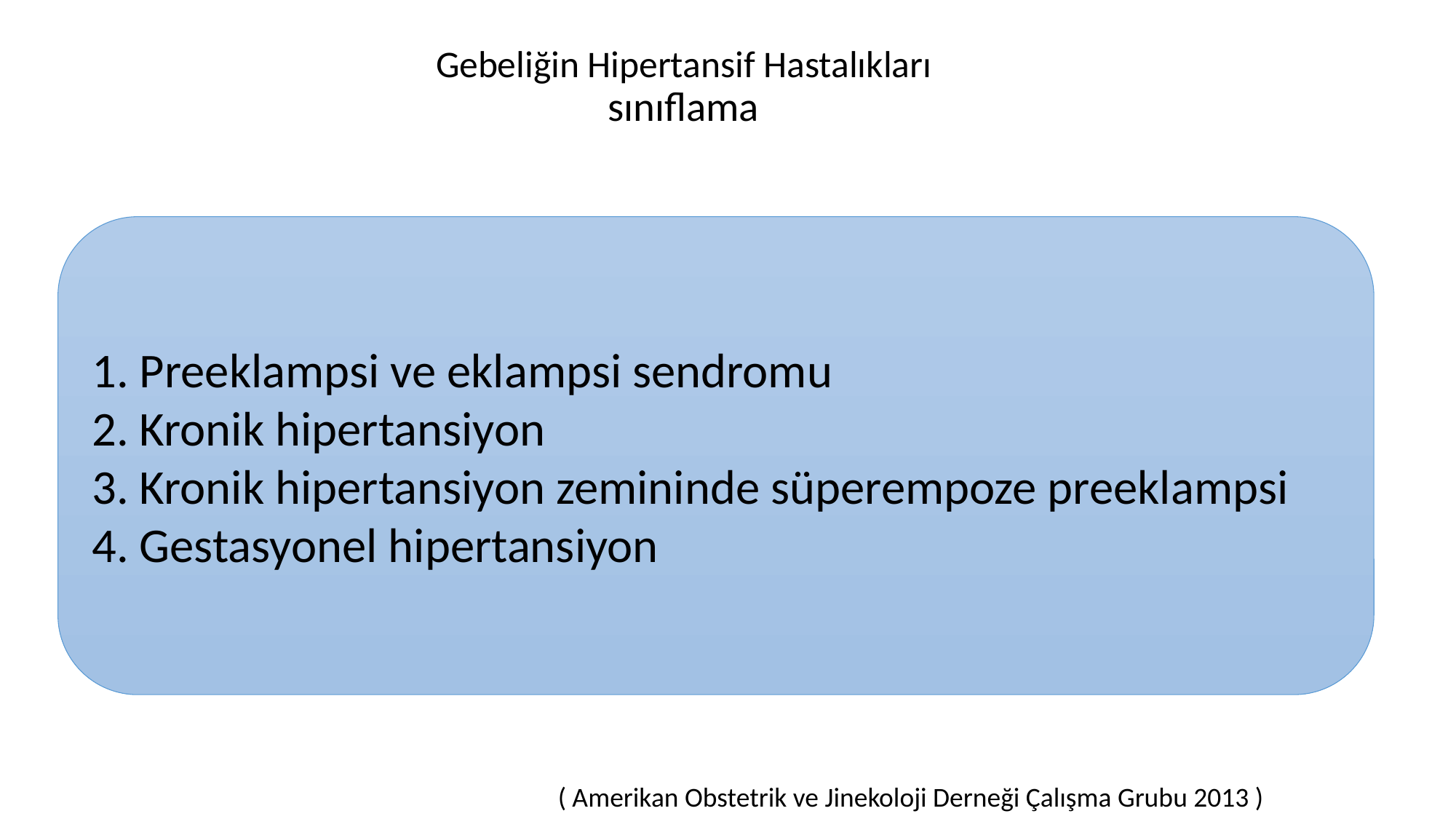

# Gebeliğin Hipertansif Hastalıkları sınıflama
1. Preeklampsi ve eklampsi sendromu
2. Kronik hipertansiyon
3. Kronik hipertansiyon zemininde süperempoze preeklampsi 
4. Gestasyonel hipertansiyon
( Amerikan Obstetrik ve Jinekoloji Derneği Çalışma Grubu 2013 )